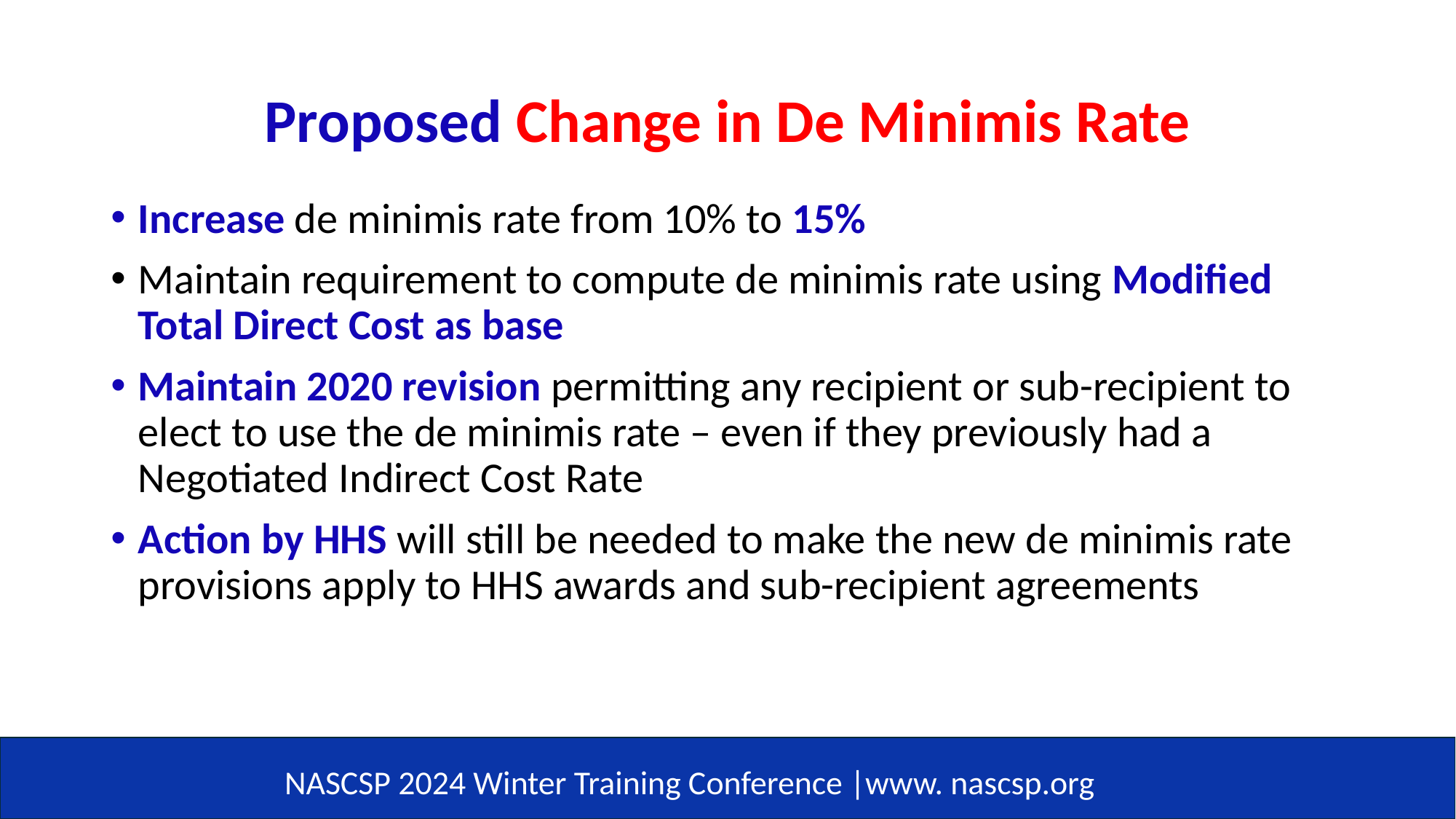

# Proposed Change in De Minimis Rate
Increase de minimis rate from 10% to 15%
Maintain requirement to compute de minimis rate using Modified Total Direct Cost as base
Maintain 2020 revision permitting any recipient or sub-recipient to elect to use the de minimis rate – even if they previously had a Negotiated Indirect Cost Rate
Action by HHS will still be needed to make the new de minimis rate provisions apply to HHS awards and sub-recipient agreements